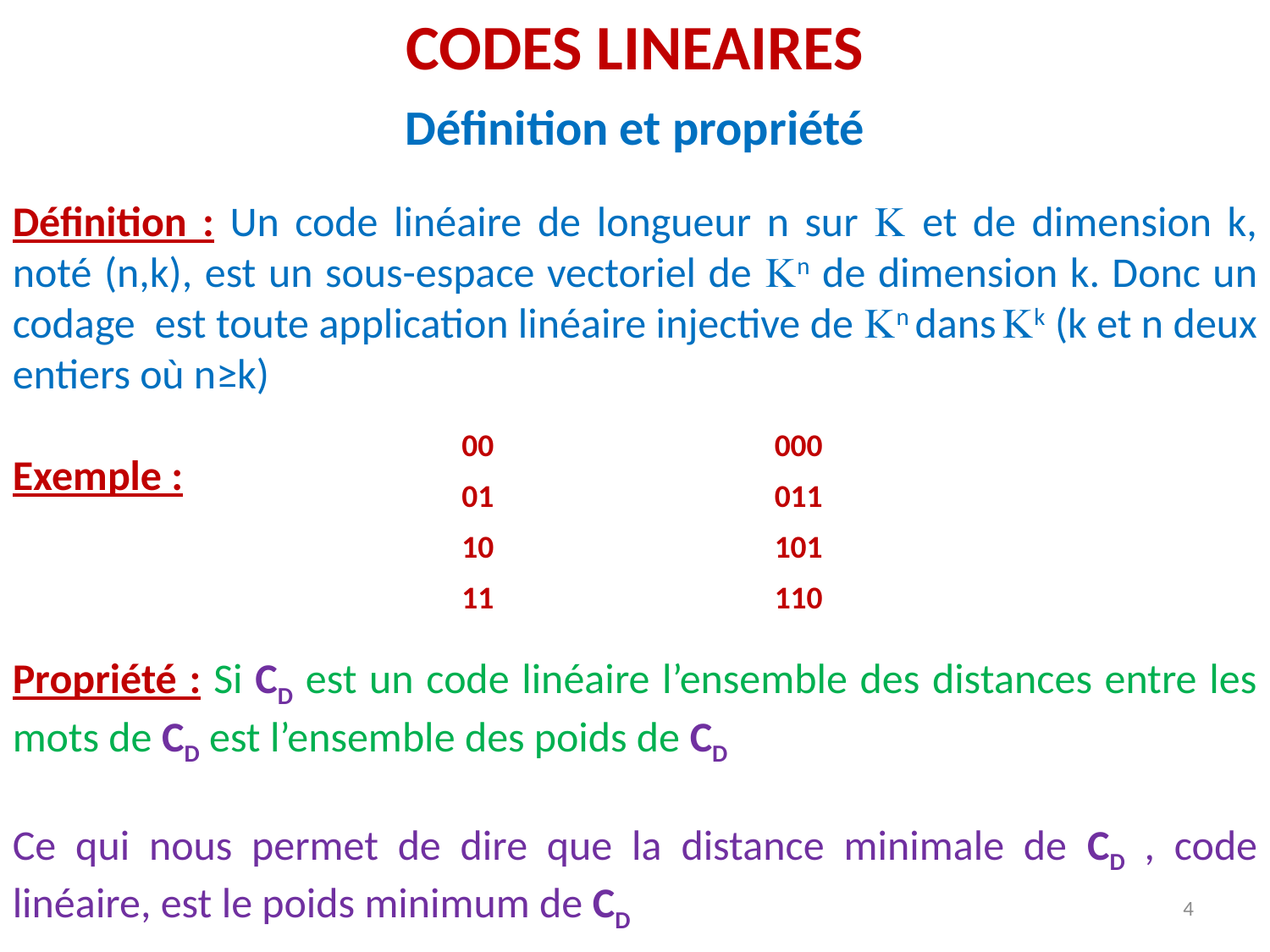

CODES LINEAIRES

Définition et propriété

Définition : Un code linéaire de longueur n sur Κ et de dimension k, noté (n,k), est un sous-espace vectoriel de Κn de dimension k. Donc un codage  est toute application linéaire injective de Κn dans Κk (k et n deux entiers où n≥k)

Exemple :

Propriété : Si CD est un code linéaire l’ensemble des distances entre les mots de CD est l’ensemble des poids de CD

Ce qui nous permet de dire que la distance minimale de CD , code linéaire, est le poids minimum de CD
| 00 | 000 |
| --- | --- |
| 01 | 011 |
| 10 | 101 |
| 11 | 110 |
4